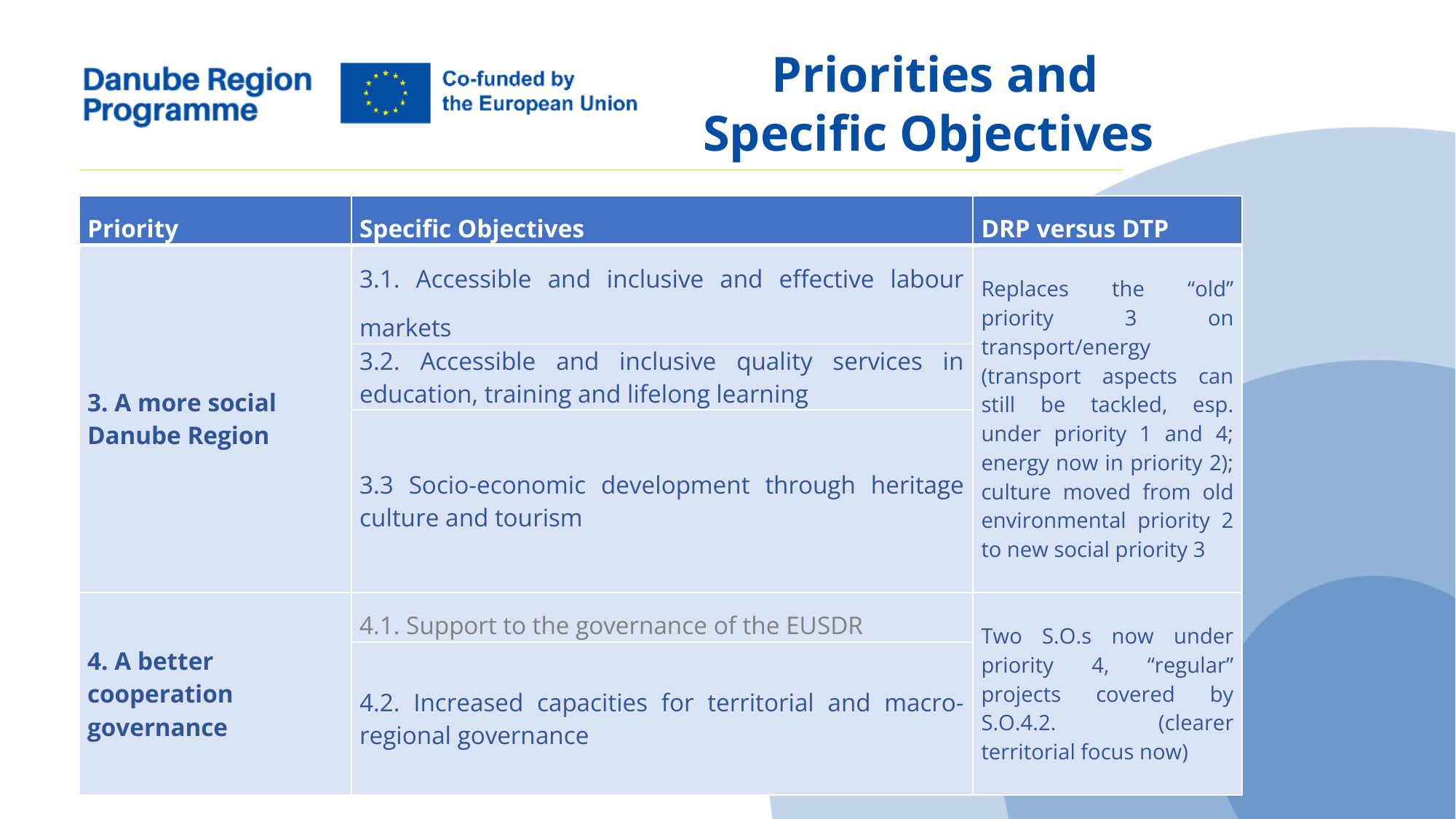

Priorities and Specific Objectives

| Priority | Specific Objectives | DRP versus DTP |
| --- | --- | --- |
| 3. A more social Danube Region | 3.1. Accessible and inclusive and effective labour markets | Replaces the “old” priority 3 on transport/energy (transport aspects can still be tackled, esp. under priority 1 and 4; energy now in priority 2); culture moved from old environmental priority 2 to new social priority 3 |
|  | 3.2. Accessible and inclusive quality services in education, training and lifelong learning |  |
|  | 3.3 Socio-economic development through heritage culture and tourism |  |
| 4. A better cooperation governance | 4.1. Support to the governance of the EUSDR | Two S.O.s now under priority 4, “regular” projects covered by S.O.4.2. (clearer territorial focus now) |
|  | 4.2. Increased capacities for territorial and macro-regional governance |  |